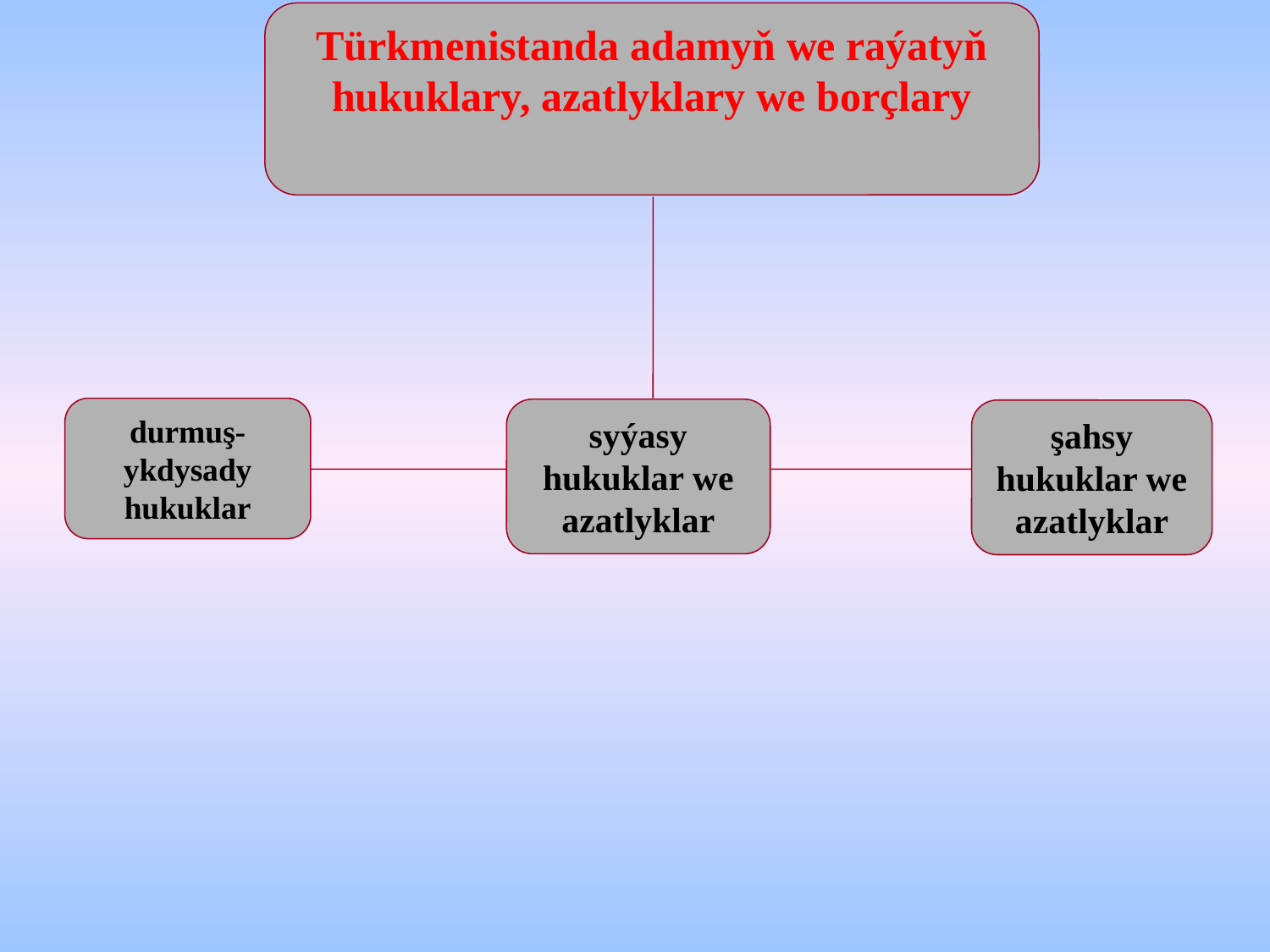

Türkmenistanda adamyň we raýatyň hukuklary, azatlyklary we borçlary

durmuş-ykdysady hukuklar
syýasy hukuklar we azatlyklar
şahsy hukuklar we azatlyklar